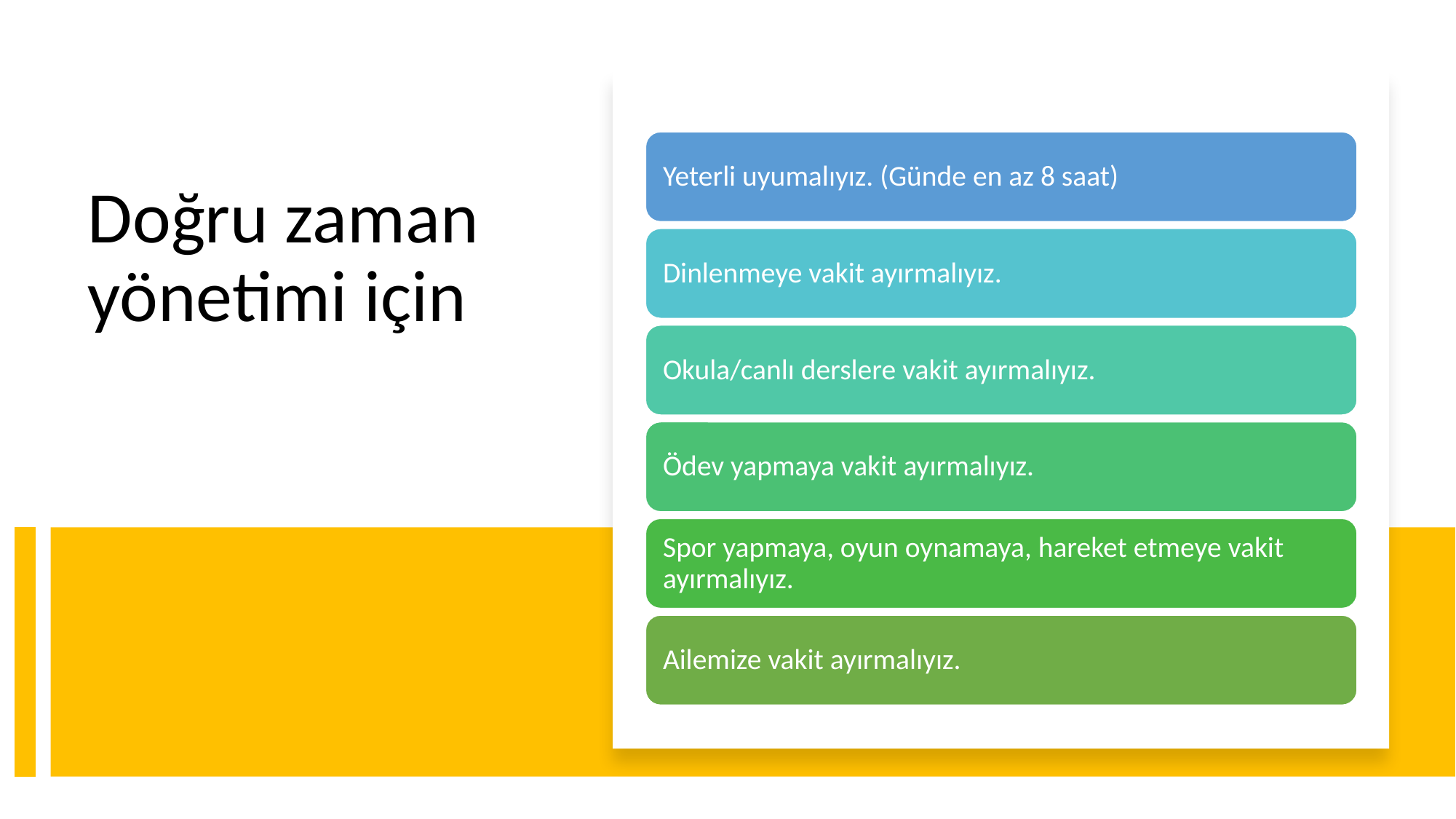

Yeterli uyumalıyız. (Günde en az 8 saat)
Dinlenmeye vakit ayırmalıyız.
Okula/canlı derslere vakit ayırmalıyız.
Ödev yapmaya vakit ayırmalıyız.
Spor yapmaya, oyun oynamaya, hareket etmeye vakit ayırmalıyız.
Ailemize vakit ayırmalıyız.
# Doğru zaman yönetimi için